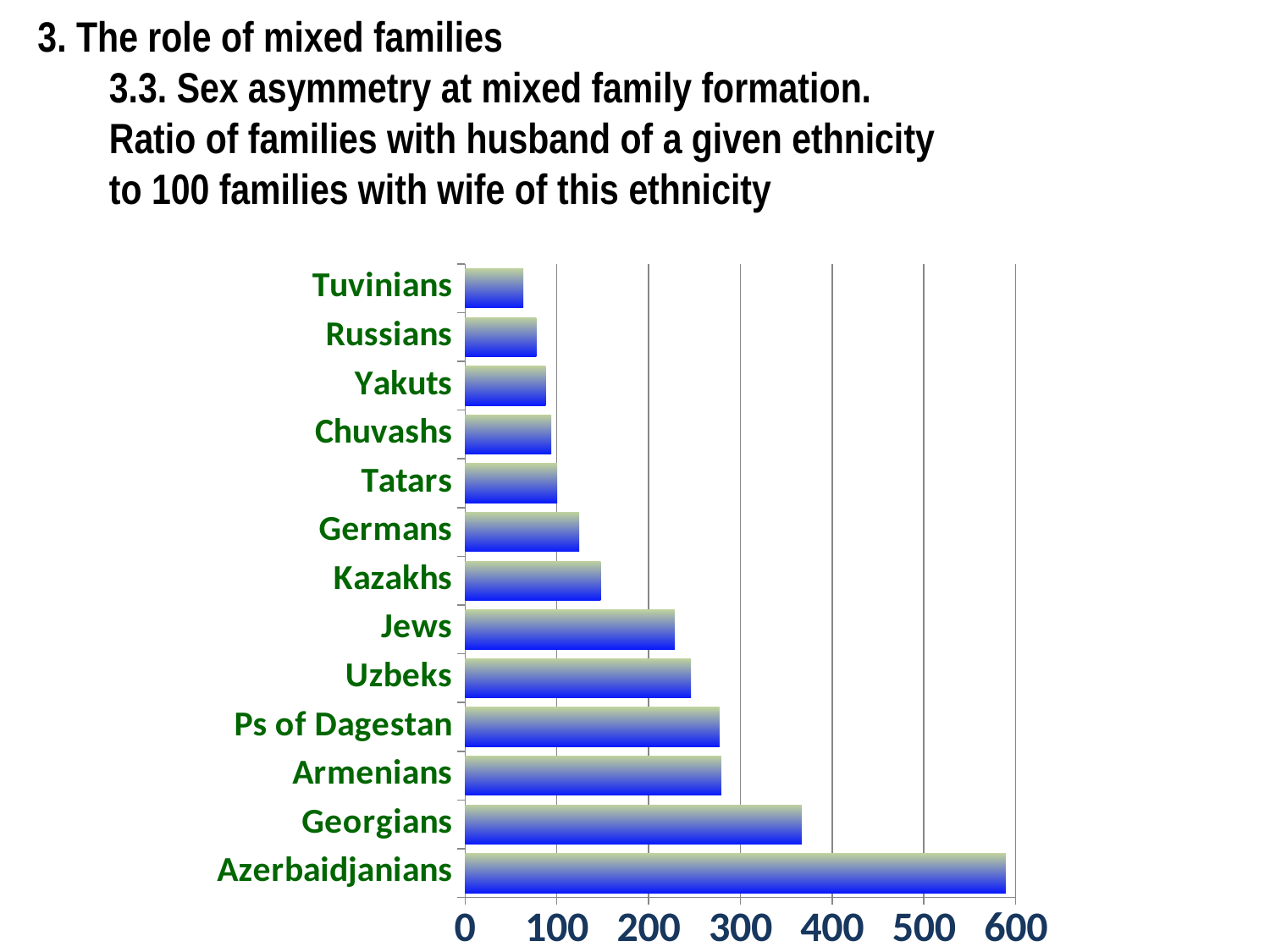

3. The role of mixed families
3.3. Sex asymmetry at mixed family formation.
Ratio of families with husband of a given ethnicity
to 100 families with wife of this ethnicity

[unsupported chart]